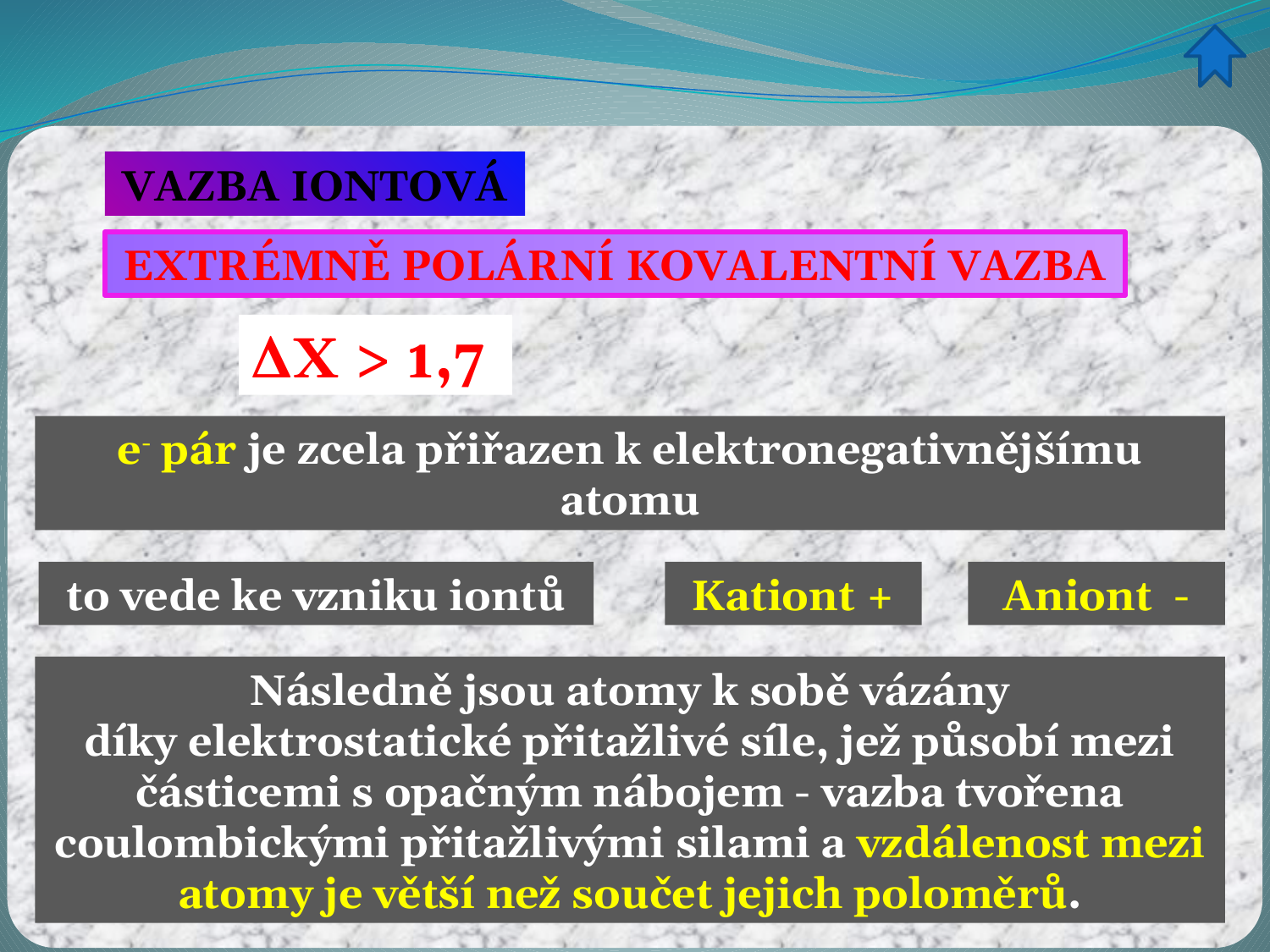

VAZBA IONTOVÁ
EXTRÉMNĚ POLÁRNÍ KOVALENTNÍ VAZBA
∆X > 1,7
e- pár je zcela přiřazen k elektronegativnějšímu atomu
Kationt +
to vede ke vzniku iontů
Aniont  -
Následně jsou atomy k sobě vázány díky elektrostatické přitažlivé síle, jež působí mezi částicemi s opačným nábojem - vazba tvořena coulombickými přitažlivými silami a vzdálenost mezi atomy je větší než součet jejich poloměrů.